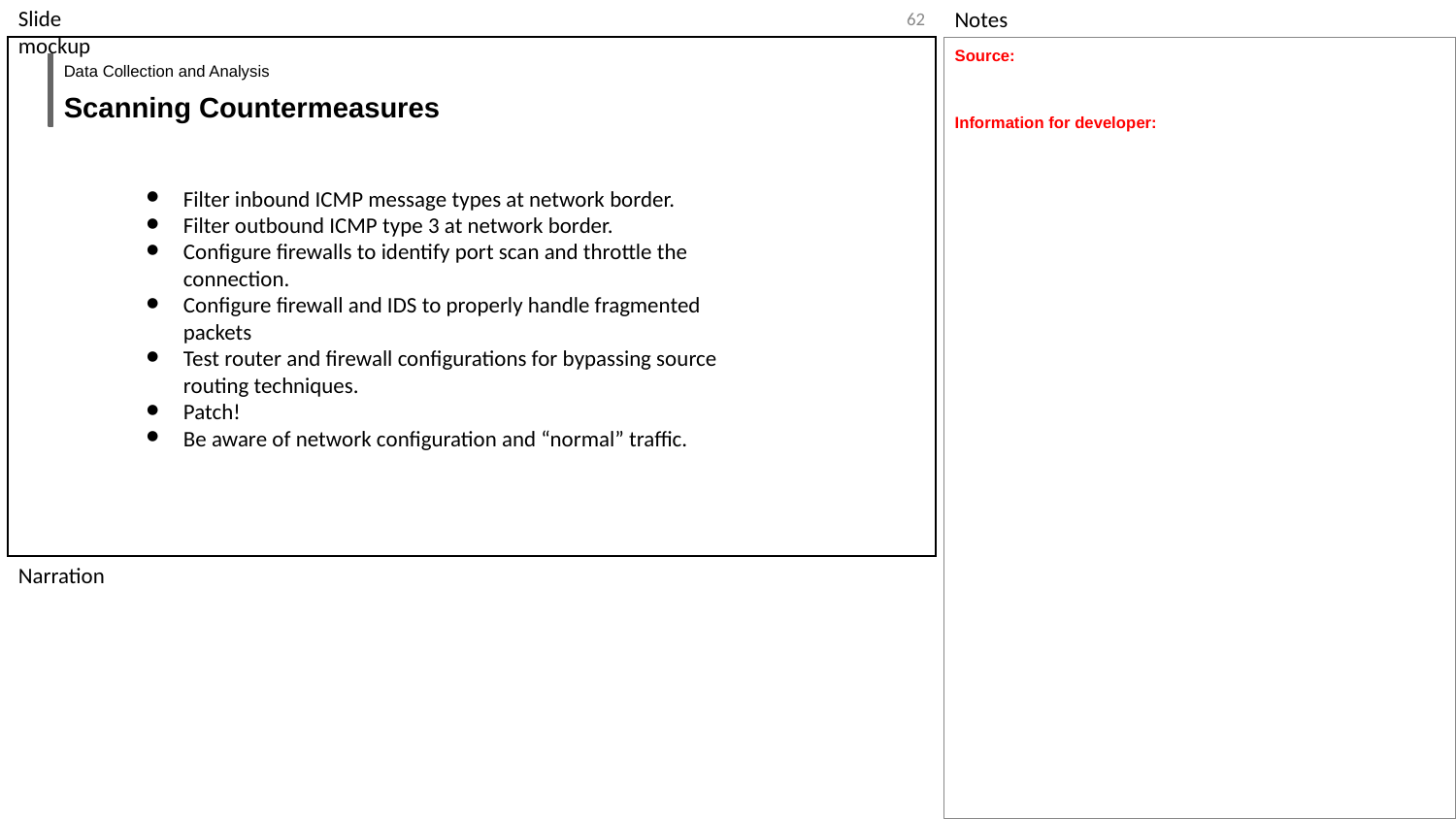

62
Source:

Information for developer:

Data Collection and Analysis

Scanning Countermeasures
Filter inbound ICMP message types at network border.
Filter outbound ICMP type 3 at network border.
Configure firewalls to identify port scan and throttle the connection.
Configure firewall and IDS to properly handle fragmented packets
Test router and firewall configurations for bypassing source routing techniques.
Patch!
Be aware of network configuration and “normal” traffic.